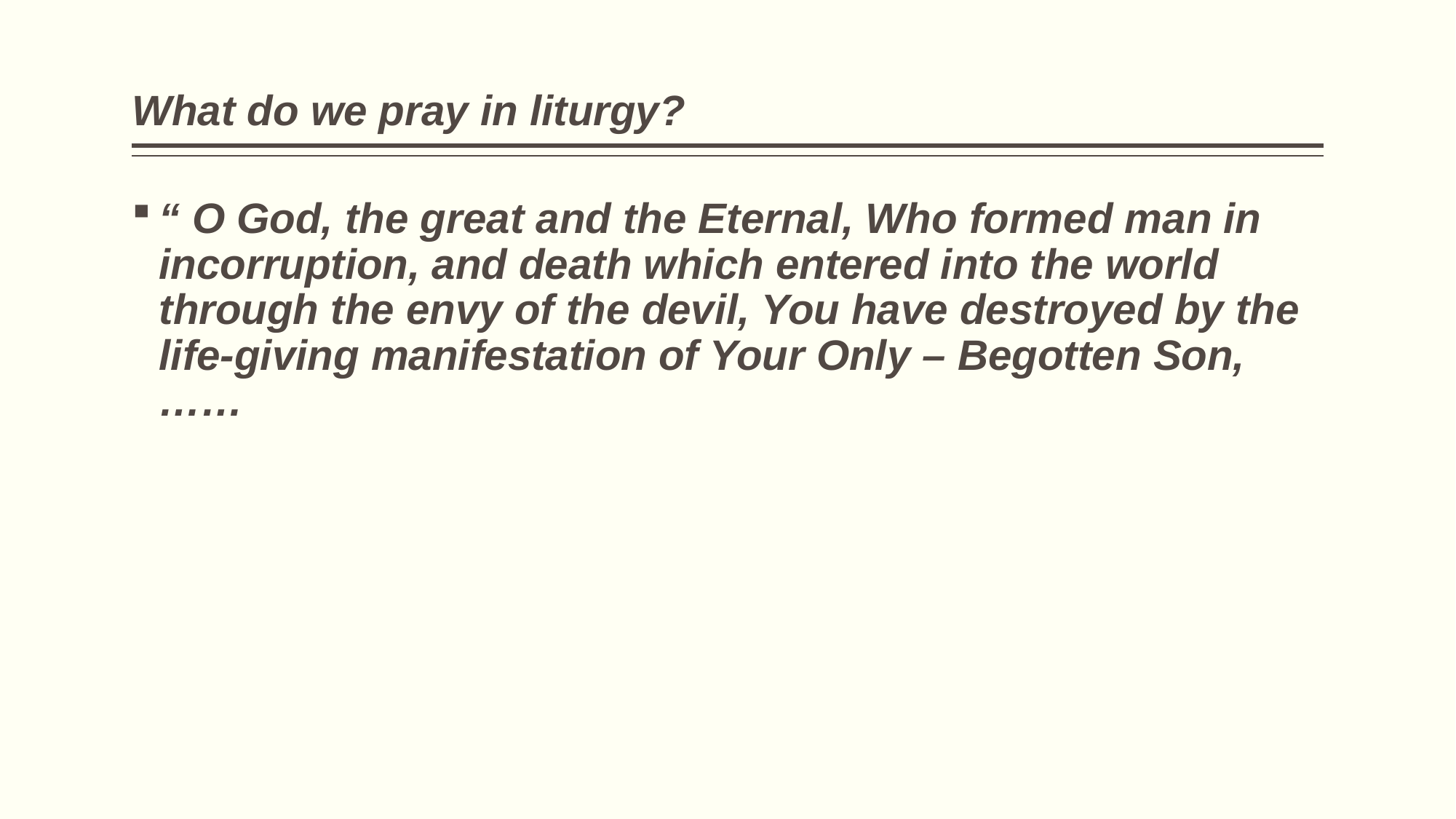

# What do we pray in liturgy?
“ O God, the great and the Eternal, Who formed man in incorruption, and death which entered into the world through the envy of the devil, You have destroyed by the life-giving manifestation of Your Only – Begotten Son,……